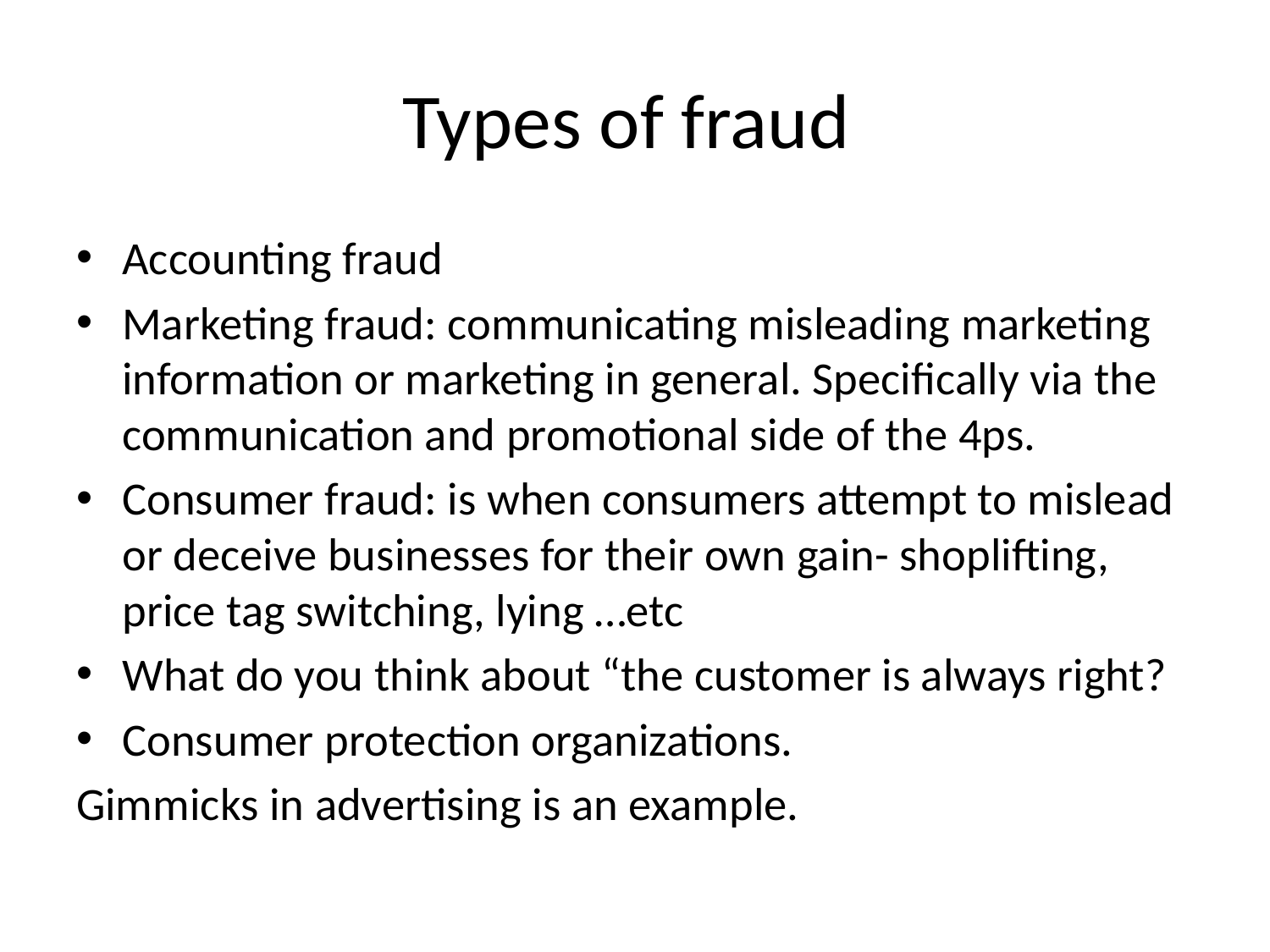

# Types of fraud
Accounting fraud
Marketing fraud: communicating misleading marketing information or marketing in general. Specifically via the communication and promotional side of the 4ps.
Consumer fraud: is when consumers attempt to mislead or deceive businesses for their own gain- shoplifting, price tag switching, lying …etc
What do you think about “the customer is always right?
Consumer protection organizations.
Gimmicks in advertising is an example.